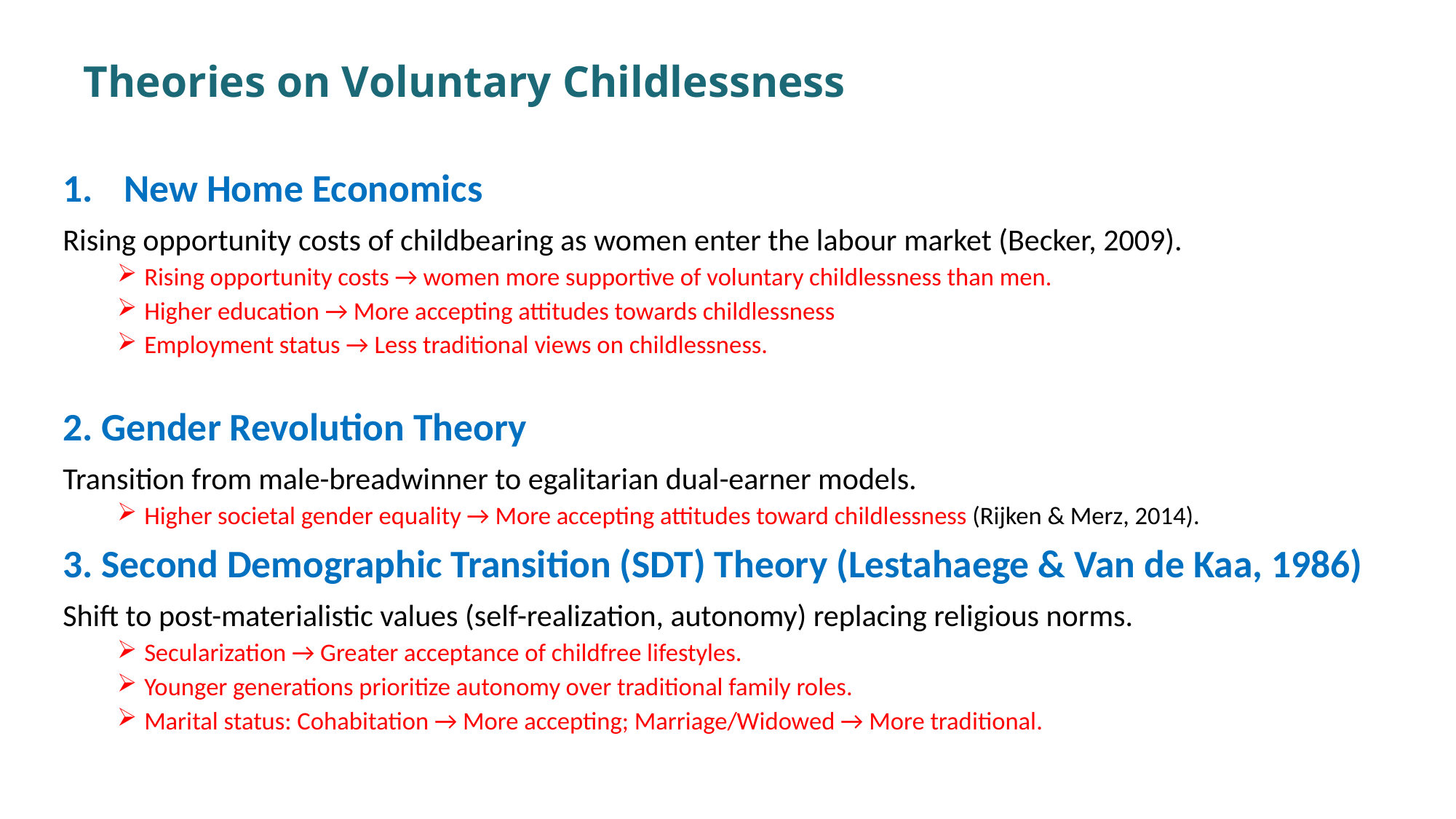

# Theories on Voluntary Childlessness
New Home Economics
Rising opportunity costs of childbearing as women enter the labour market (Becker, 2009).
Rising opportunity costs → women more supportive of voluntary childlessness than men.
Higher education → More accepting attitudes towards childlessness
Employment status → Less traditional views on childlessness.

2. Gender Revolution Theory
Transition from male-breadwinner to egalitarian dual-earner models.
Higher societal gender equality → More accepting attitudes toward childlessness (Rijken & Merz, 2014).
3. Second Demographic Transition (SDT) Theory (Lestahaege & Van de Kaa, 1986)
Shift to post-materialistic values (self-realization, autonomy) replacing religious norms.
Secularization → Greater acceptance of childfree lifestyles.
Younger generations prioritize autonomy over traditional family roles.
Marital status: Cohabitation → More accepting; Marriage/Widowed → More traditional.